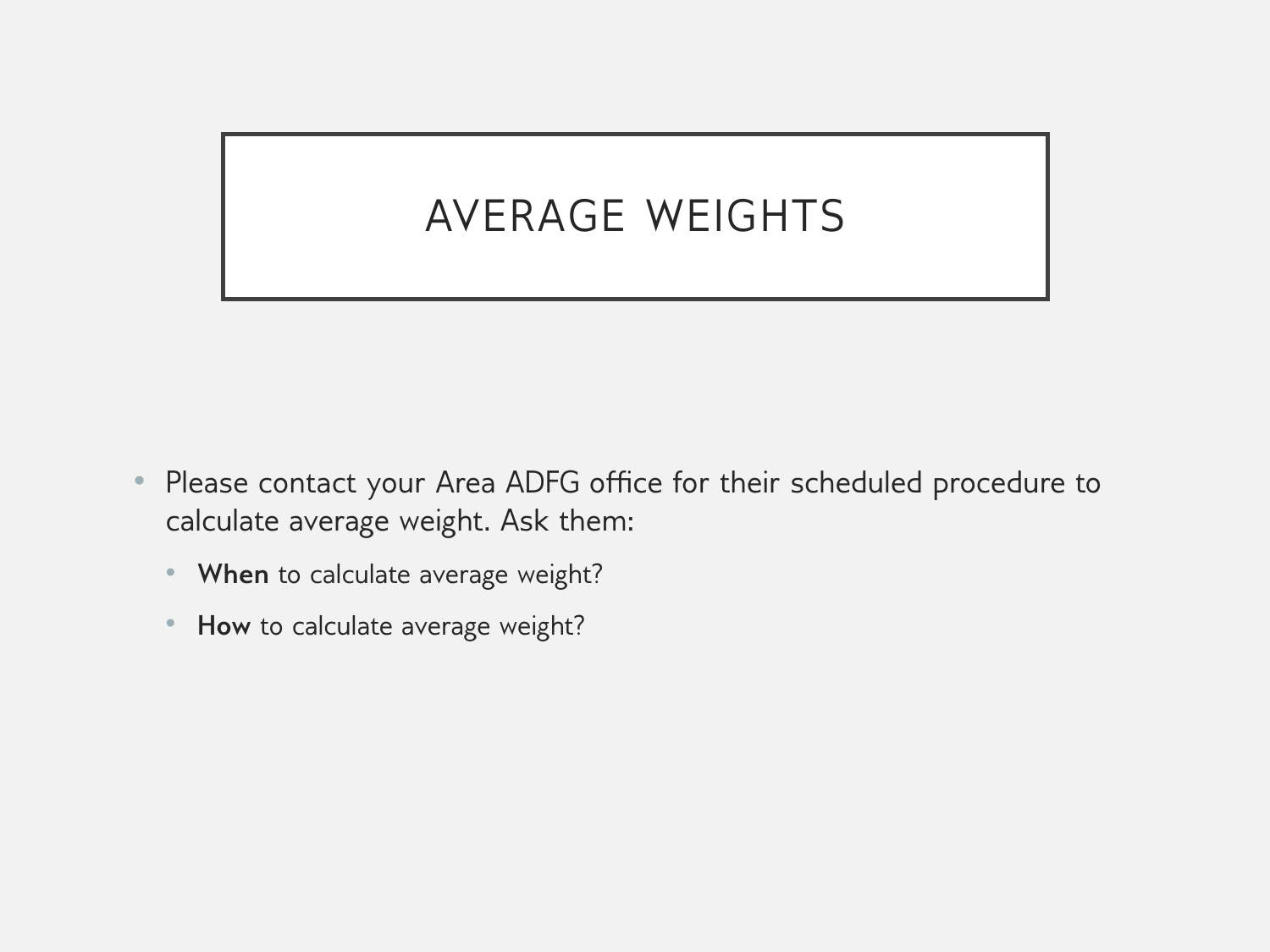

# Average Weights
Please contact your Area ADFG office for their scheduled procedure to calculate average weight. Ask them:
When to calculate average weight?
How to calculate average weight?